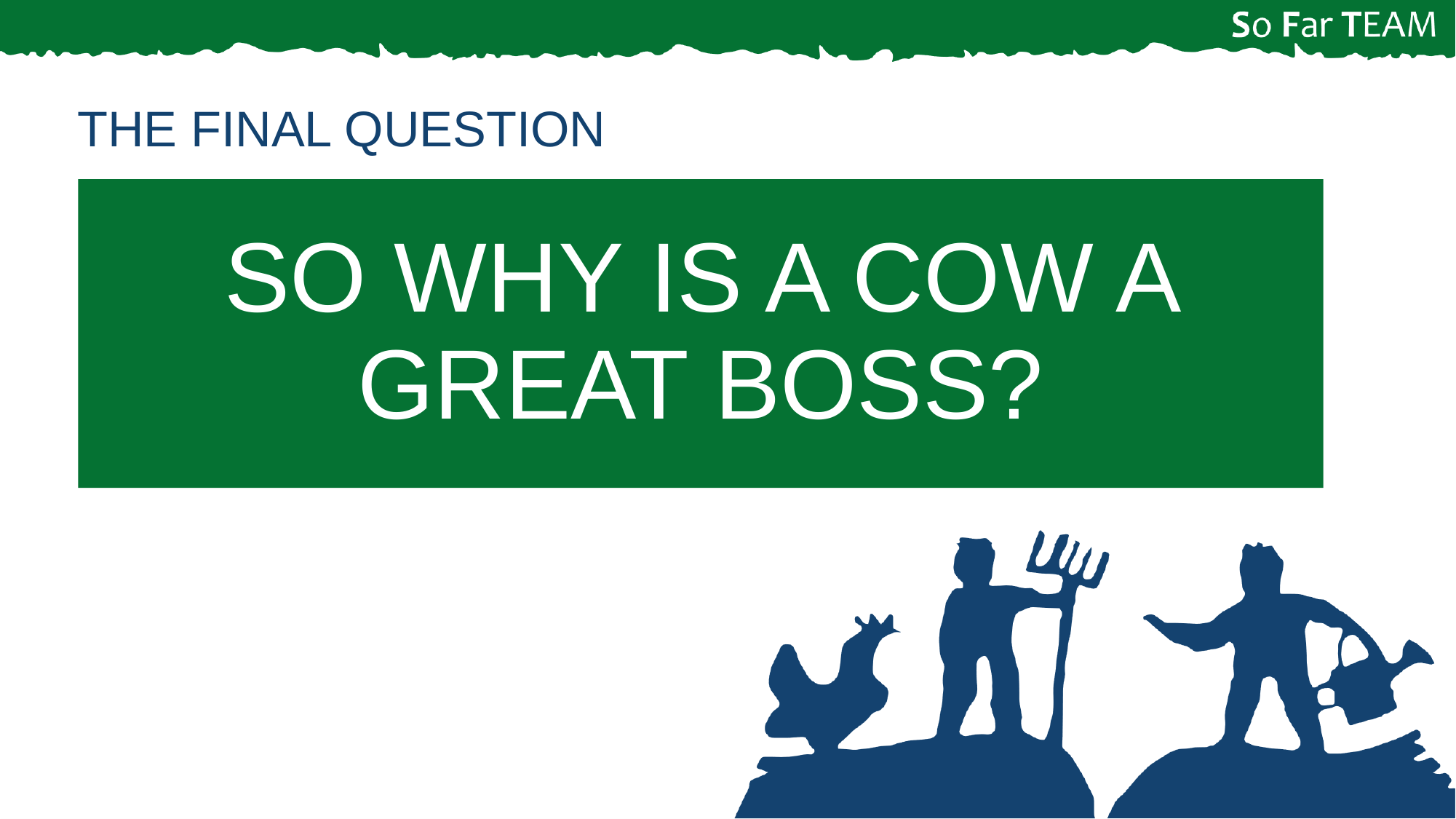

The final question

SO WHY IS A COW A GREAT BOSS?